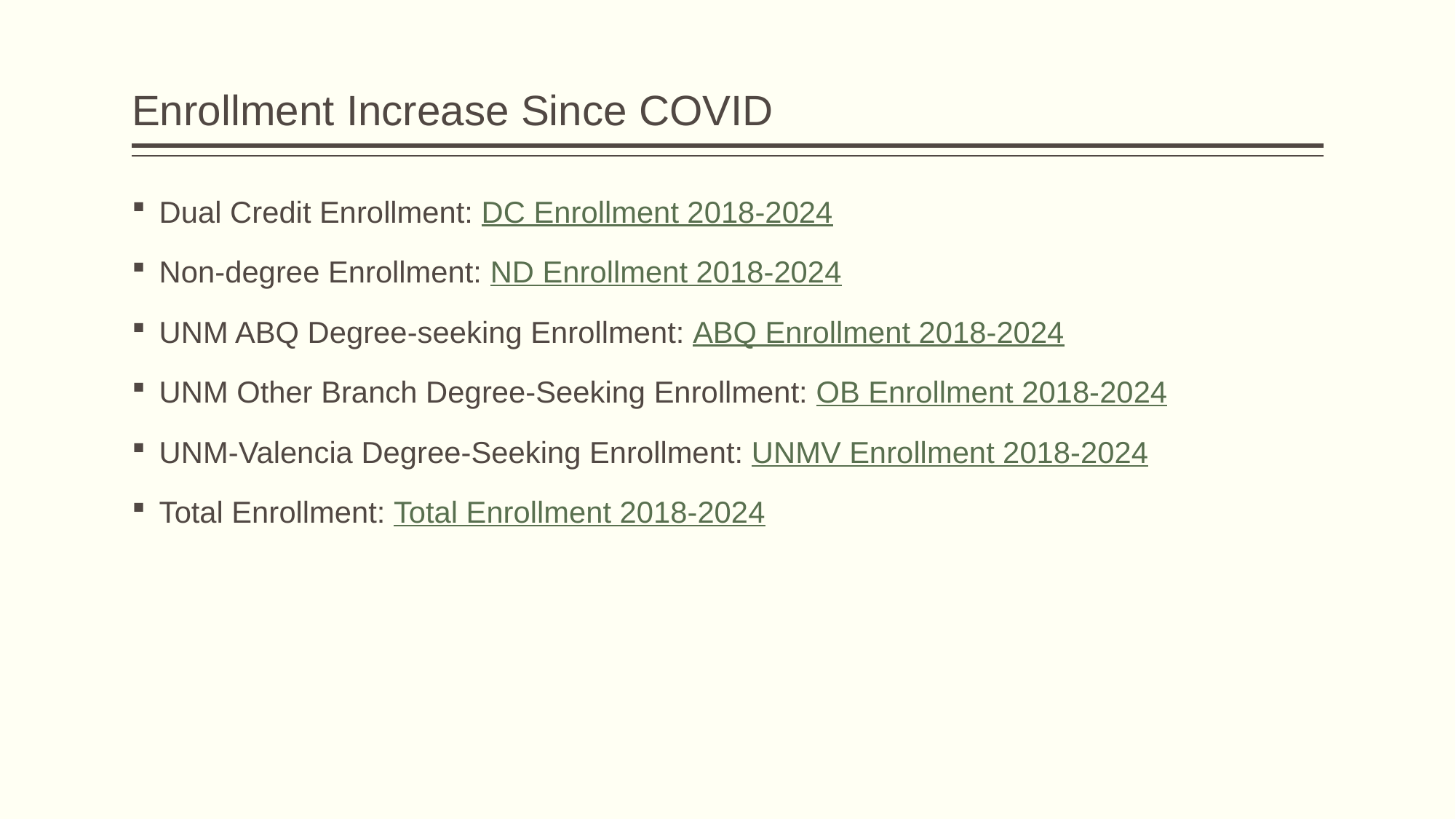

# Enrollment Increase Since COVID
Dual Credit Enrollment: DC Enrollment 2018-2024
Non-degree Enrollment: ND Enrollment 2018-2024
UNM ABQ Degree-seeking Enrollment: ABQ Enrollment 2018-2024
UNM Other Branch Degree-Seeking Enrollment: OB Enrollment 2018-2024
UNM-Valencia Degree-Seeking Enrollment: UNMV Enrollment 2018-2024
Total Enrollment: Total Enrollment 2018-2024